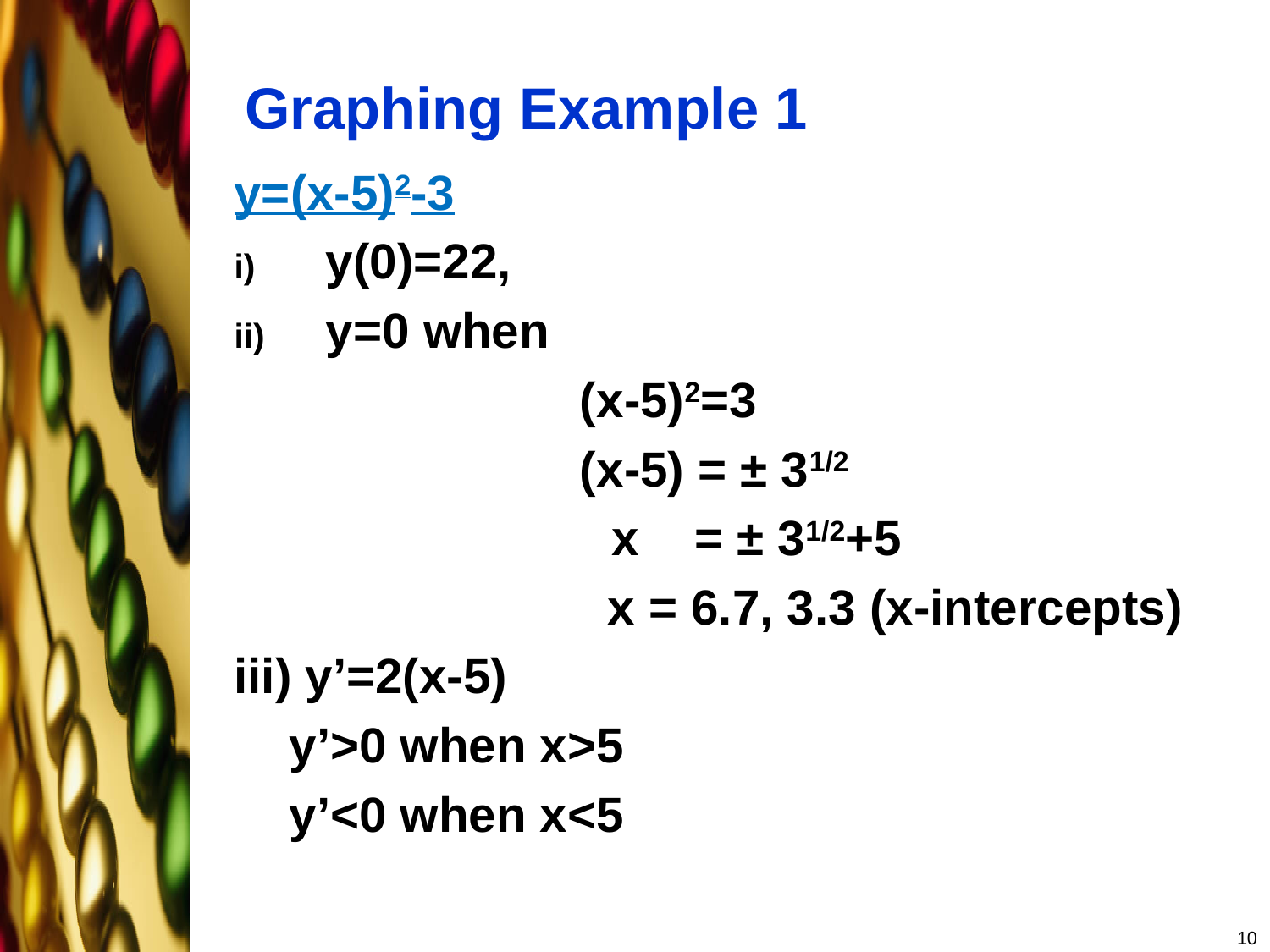

# Graphing Example 1
y=(x-5)2-3
y(0)=22,
y=0 when
			(x-5)2=3
			(x-5) = ± 31/2
		 	    x    = ± 31/2+5
			  x = 6.7, 3.3 (x-intercepts)
iii) y’=2(x-5)
    y’>0 when x>5
    y’<0 when x<5

10